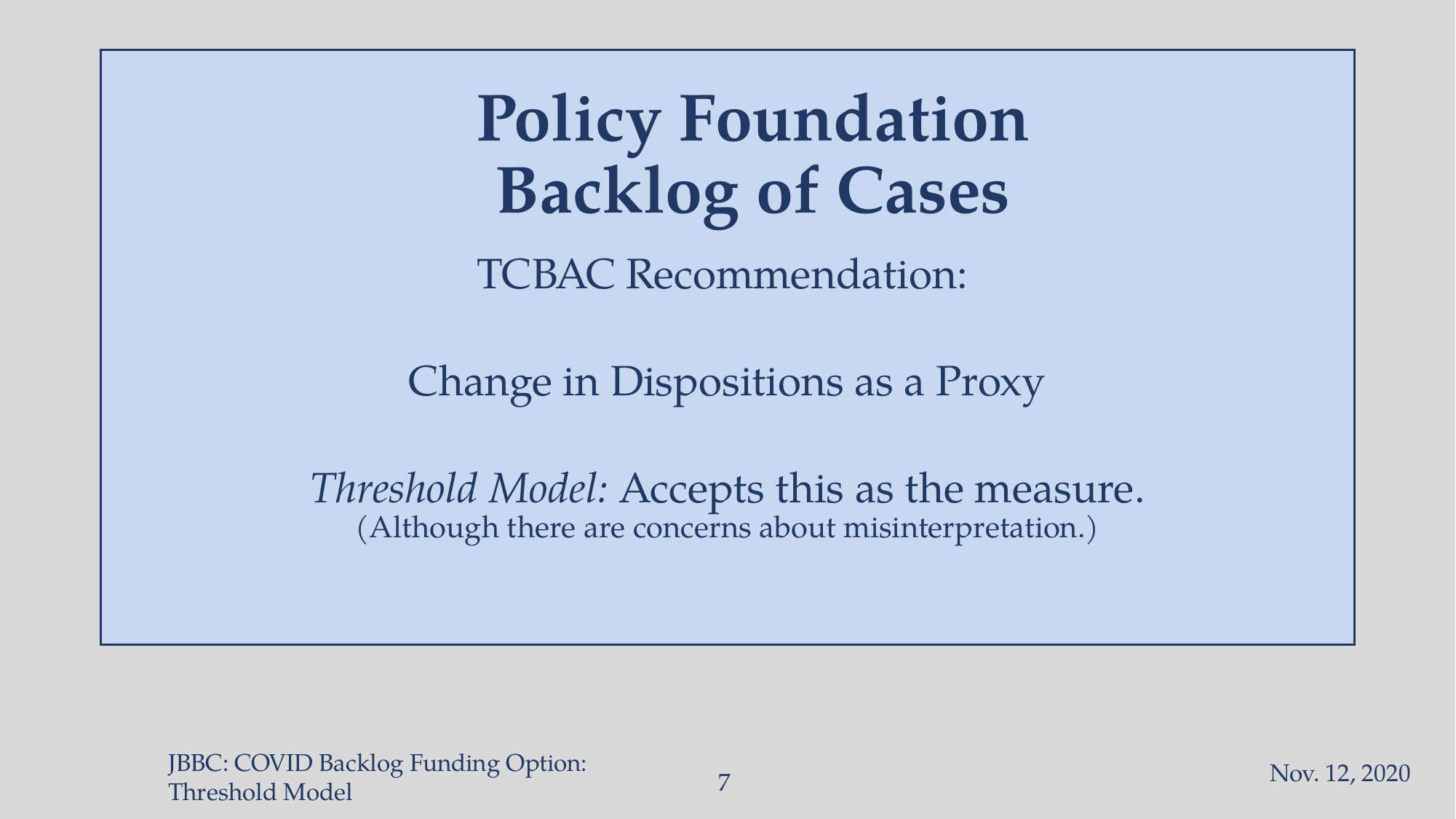

Policy Foundation
Backlog of Cases
TCBAC Recommendation:

Change in Dispositions as a Proxy

Threshold Model: Accepts this as the measure.
(Although there are concerns about misinterpretation.)

Nov. 12, 2020
JBBC: COVID Backlog Funding Option: Threshold Model
7